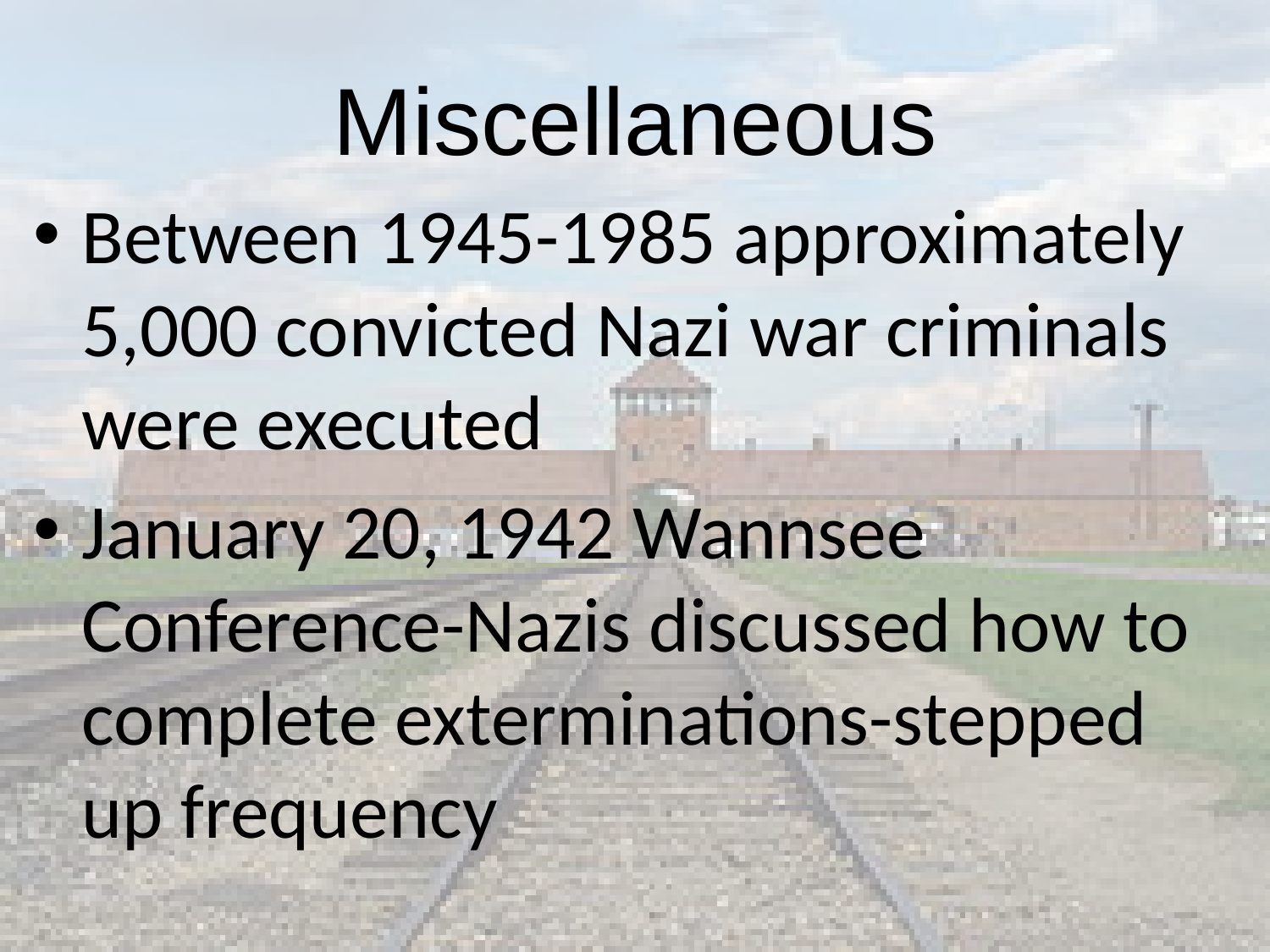

# Miscellaneous
Between 1945-1985 approximately 5,000 convicted Nazi war criminals were executed
January 20, 1942 Wannsee Conference-Nazis discussed how to complete exterminations-stepped up frequency